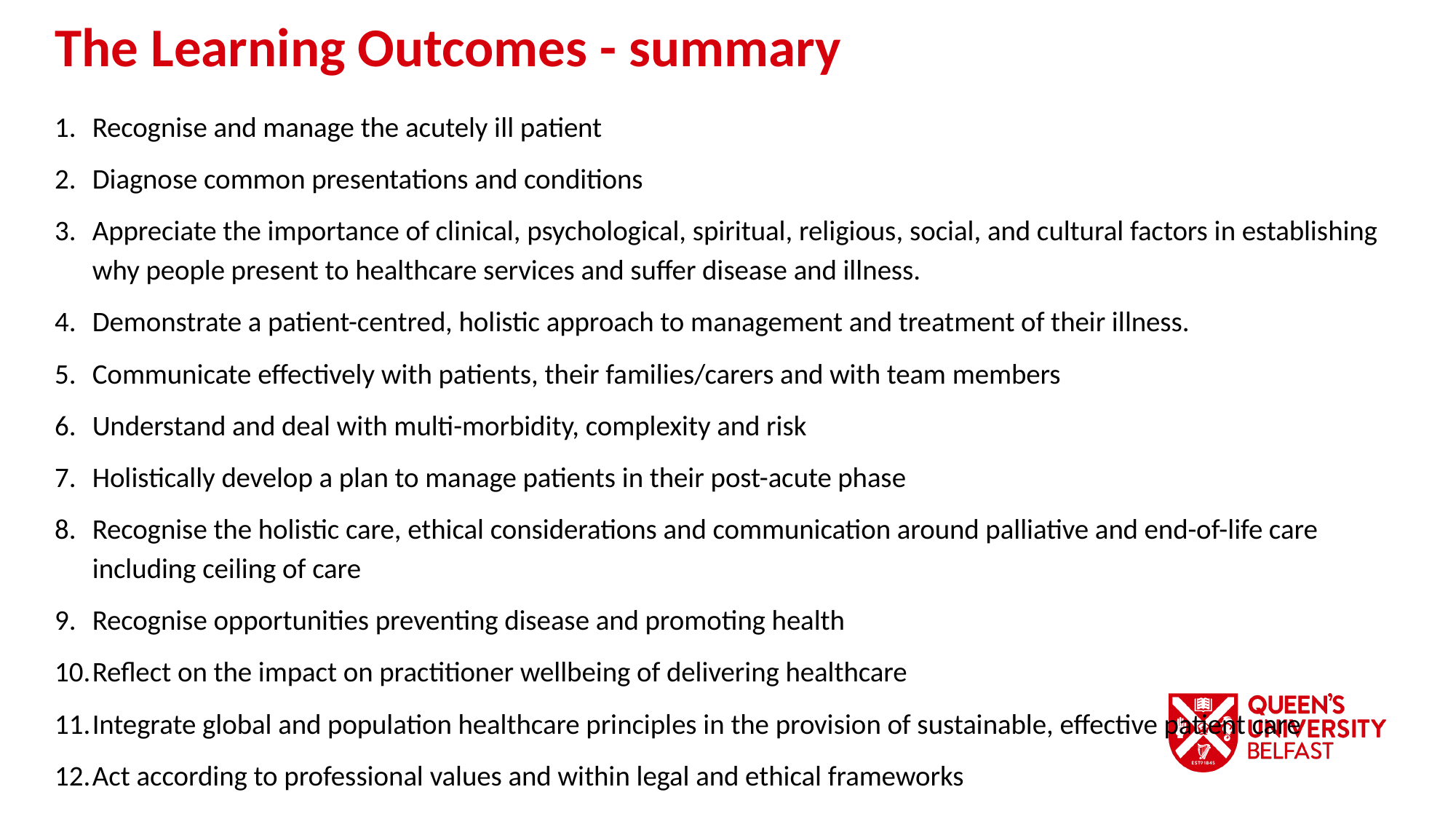

The Learning Outcomes - summary
Recognise and manage the acutely ill patient
Diagnose common presentations and conditions
Appreciate the importance of clinical, psychological, spiritual, religious, social, and cultural factors in establishing why people present to healthcare services and suffer disease and illness.
Demonstrate a patient-centred, holistic approach to management and treatment of their illness.
Communicate effectively with patients, their families/carers and with team members
Understand and deal with multi-morbidity, complexity and risk
Holistically develop a plan to manage patients in their post-acute phase
Recognise the holistic care, ethical considerations and communication around palliative and end-of-life care including ceiling of care
Recognise opportunities preventing disease and promoting health
Reflect on the impact on practitioner wellbeing of delivering healthcare
Integrate global and population healthcare principles in the provision of sustainable, effective patient care
Act according to professional values and within legal and ethical frameworks